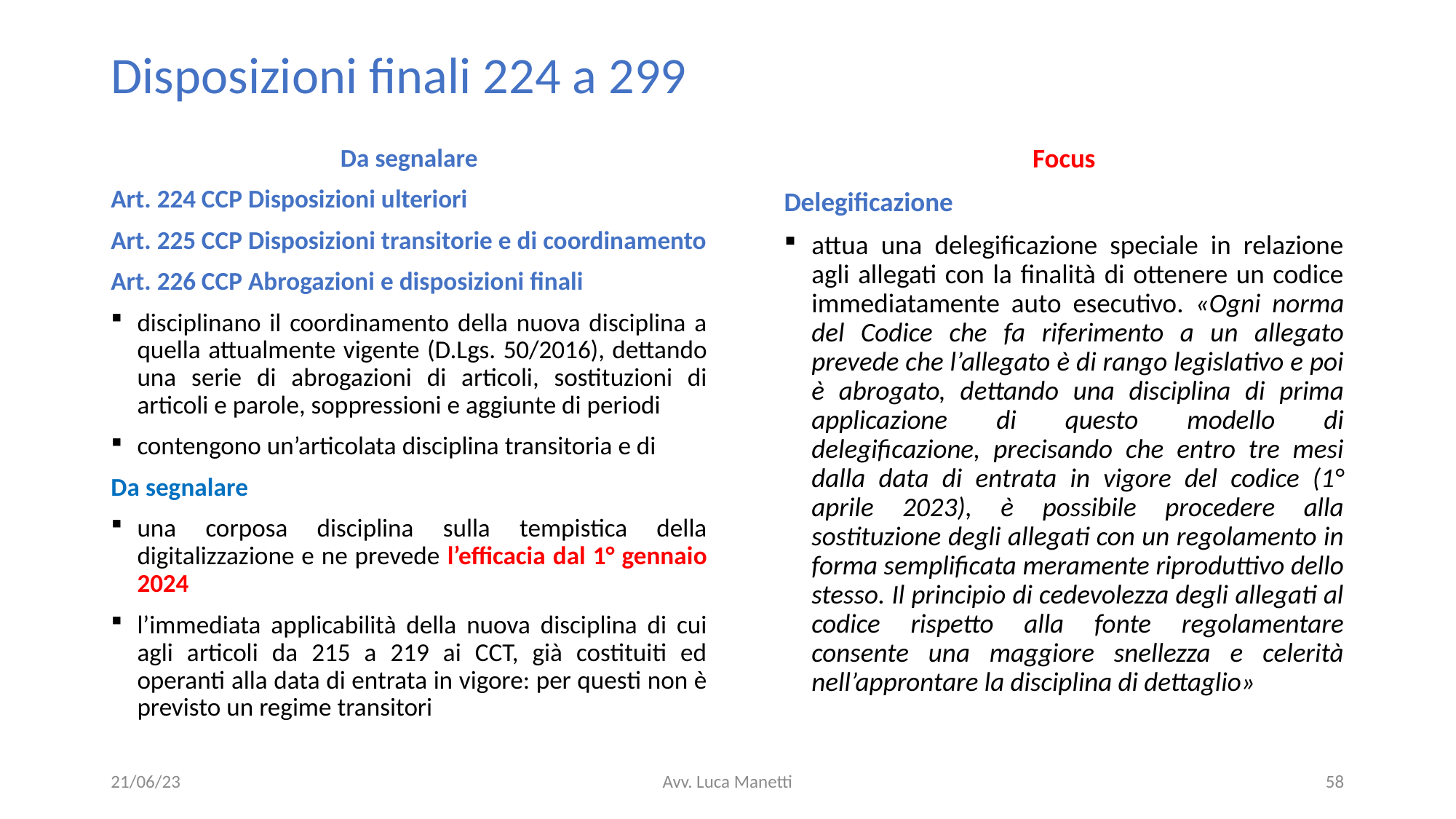

# Disposizioni finali 224 a 299
Da segnalare
Art. 224 CCP Disposizioni ulteriori
Art. 225 CCP Disposizioni transitorie e di coordinamento
Art. 226 CCP Abrogazioni e disposizioni finali
disciplinano il coordinamento della nuova disciplina a quella attualmente vigente (D.Lgs. 50/2016), dettando una serie di abrogazioni di articoli, sostituzioni di articoli e parole, soppressioni e aggiunte di periodi
contengono un’articolata disciplina transitoria e di
Da segnalare
una corposa disciplina sulla tempistica della digitalizzazione e ne prevede l’efficacia dal 1° gennaio 2024
l’immediata applicabilità della nuova disciplina di cui agli articoli da 215 a 219 ai CCT, già costituiti ed operanti alla data di entrata in vigore: per questi non è previsto un regime transitori

Focus
Delegificazione
attua una delegificazione speciale in relazione agli allegati con la finalità di ottenere un codice immediatamente auto esecutivo. «Ogni norma del Codice che fa riferimento a un allegato prevede che l’allegato è di rango legislativo e poi è abrogato, dettando una disciplina di prima applicazione di questo modello di delegificazione, precisando che entro tre mesi dalla data di entrata in vigore del codice (1° aprile 2023), è possibile procedere alla sostituzione degli allegati con un regolamento in forma semplificata meramente riproduttivo dello stesso. Il principio di cedevolezza degli allegati al codice rispetto alla fonte regolamentare consente una maggiore snellezza e celerità nell’approntare la disciplina di dettaglio»

21/06/23
Avv. Luca Manetti
58